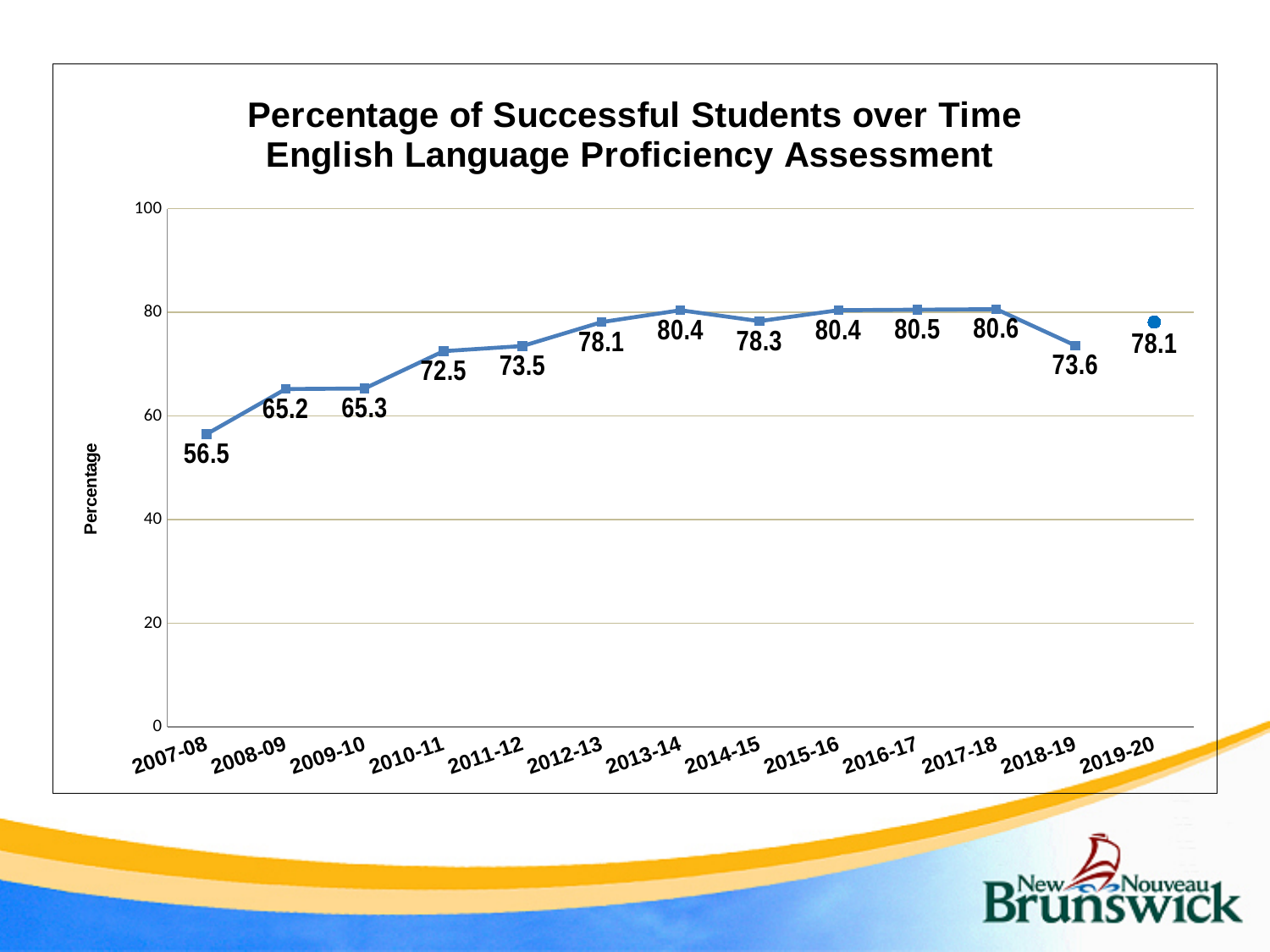

### Chart: Percentage of Successful Students over Time
English Language Proficiency Assessment

| Category | Percentage of Students at Appropriate or Above |  |
|---|---|---|
| 2007-08 | 56.5 | None |
| 2008-09 | 65.2 | None |
| 2009-10 | 65.3 | None |
| 2010-11 | 72.5 | None |
| 2011-12 | 73.5 | None |
| 2012-13 | 78.1 | None |
| 2013-14 | 80.4 | None |
| 2014-15 | 78.3 | None |
| 2015-16 | 80.4 | None |
| 2016-17 | 80.5 | None |
| 2017-18 | 80.6 | None |
| 2018-19 | 73.6 | None |
| 2019-20 | None | 78.1 |